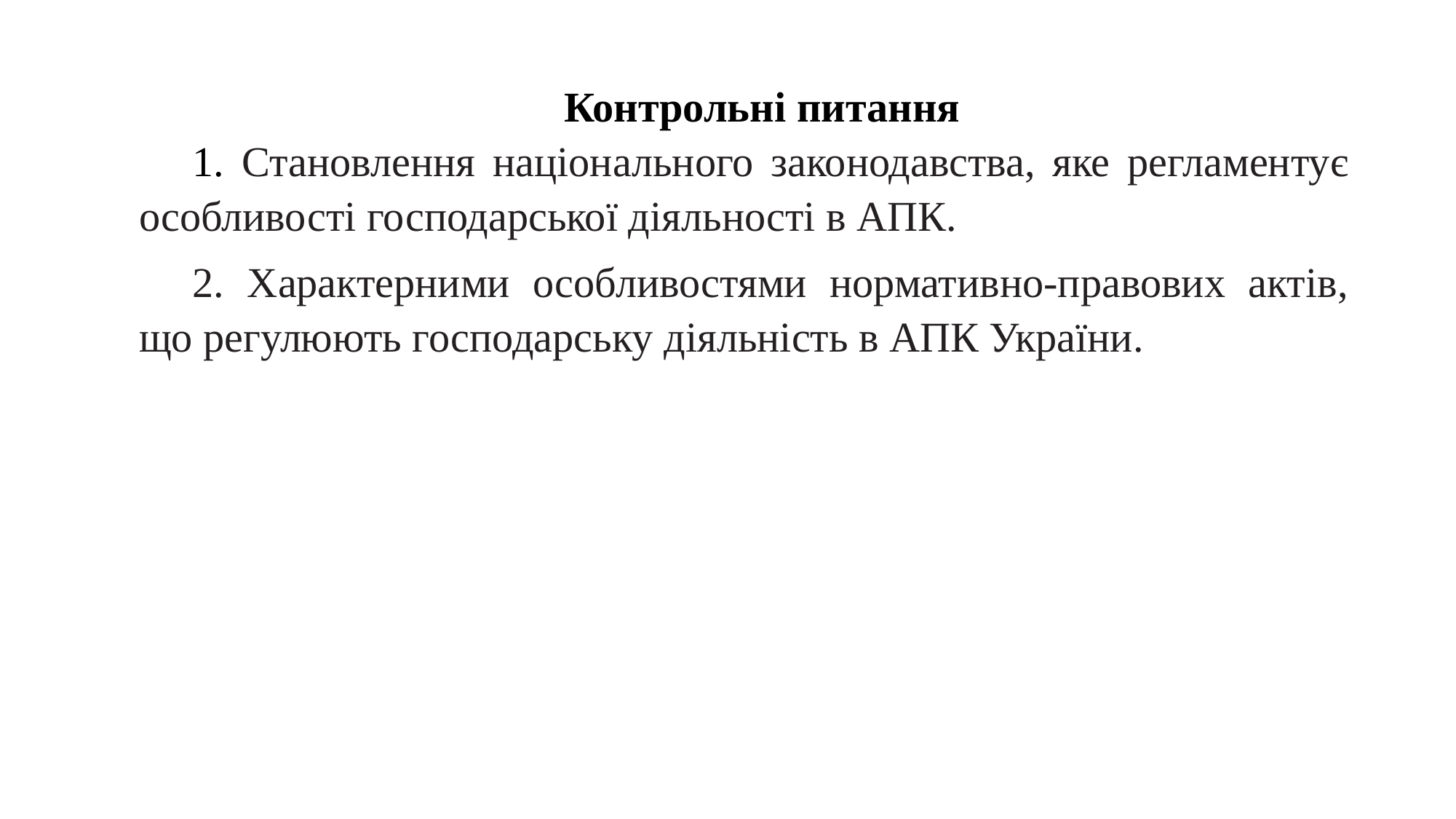

Контрольні питання
1. Становлення національного законодавства, яке регламентує особливості господарської діяльності в АПК.
2. Характерними особливостями нормативно-правових актів, що регулюють господарську діяльність в АПК України.